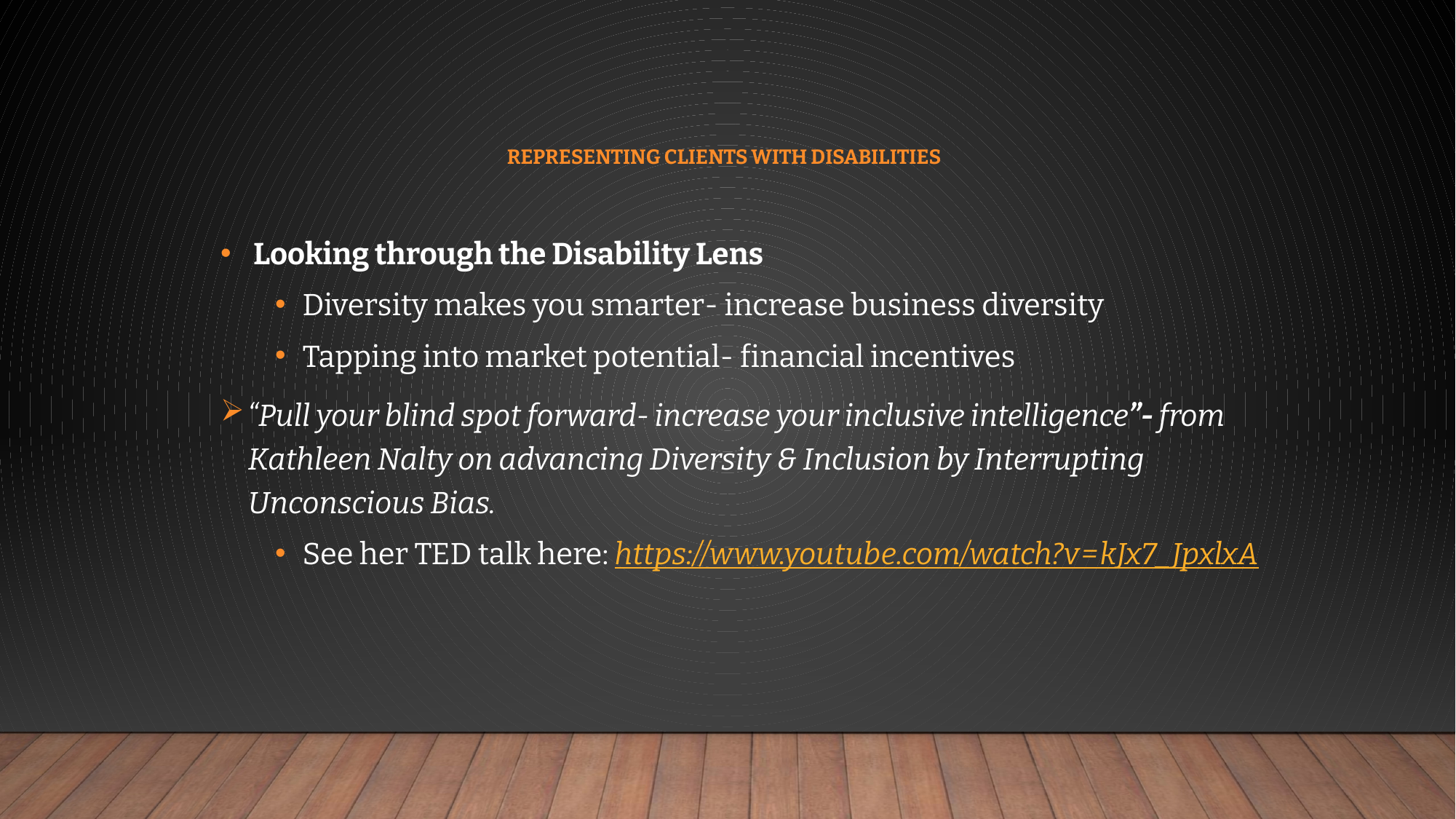

# Representing CLIENTS WITH DISABILITIES
 Looking through the Disability Lens
Diversity makes you smarter- increase business diversity
Tapping into market potential- financial incentives
“Pull your blind spot forward- increase your inclusive intelligence”- from Kathleen Nalty on advancing Diversity & Inclusion by Interrupting Unconscious Bias.
See her TED talk here: https://www.youtube.com/watch?v=kJx7_JpxlxA